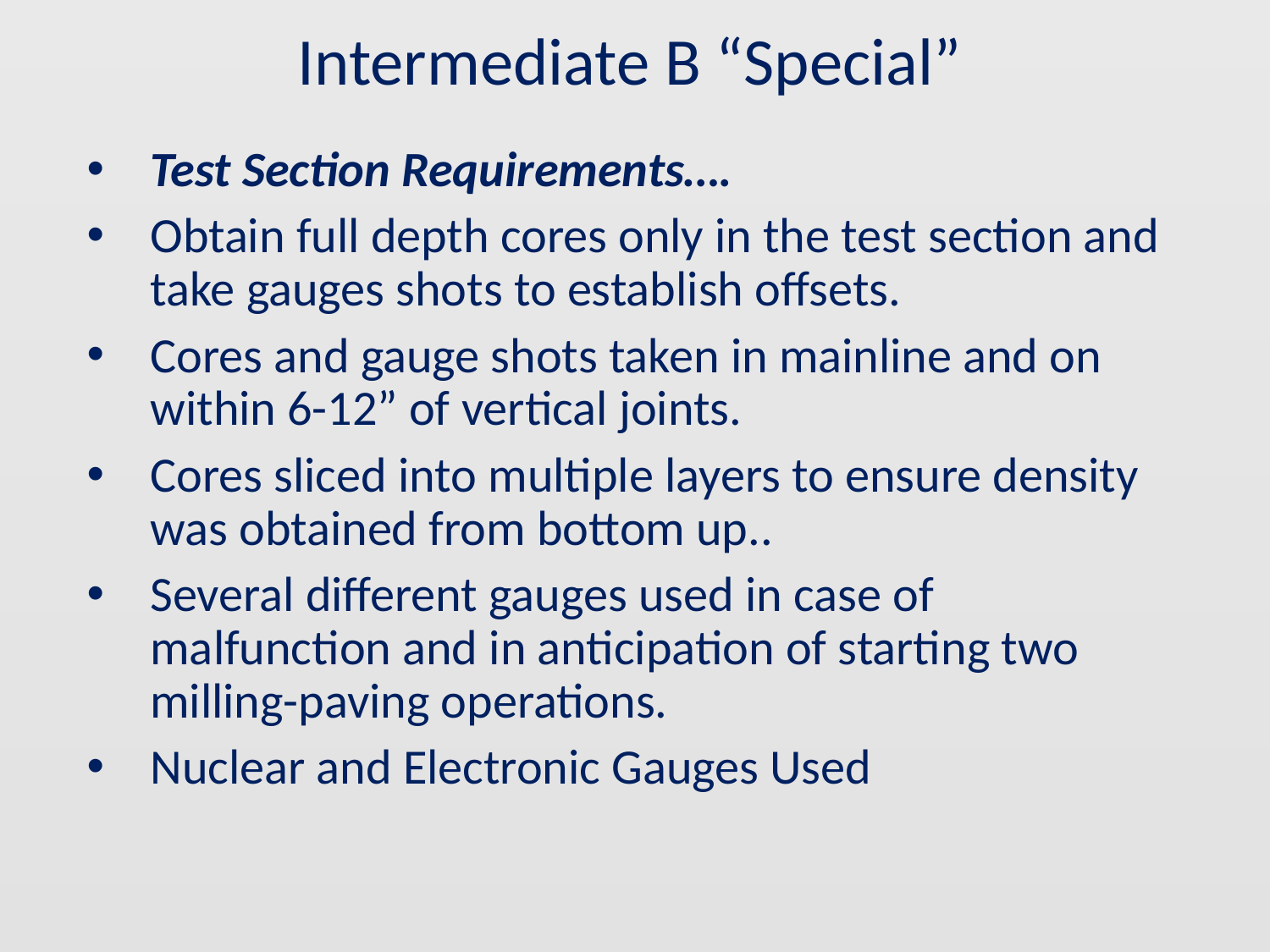

# Intermediate B “Special”
Test Section Requirements….
Obtain full depth cores only in the test section and take gauges shots to establish offsets.
Cores and gauge shots taken in mainline and on within 6-12” of vertical joints.
Cores sliced into multiple layers to ensure density was obtained from bottom up..
Several different gauges used in case of malfunction and in anticipation of starting two milling-paving operations.
Nuclear and Electronic Gauges Used